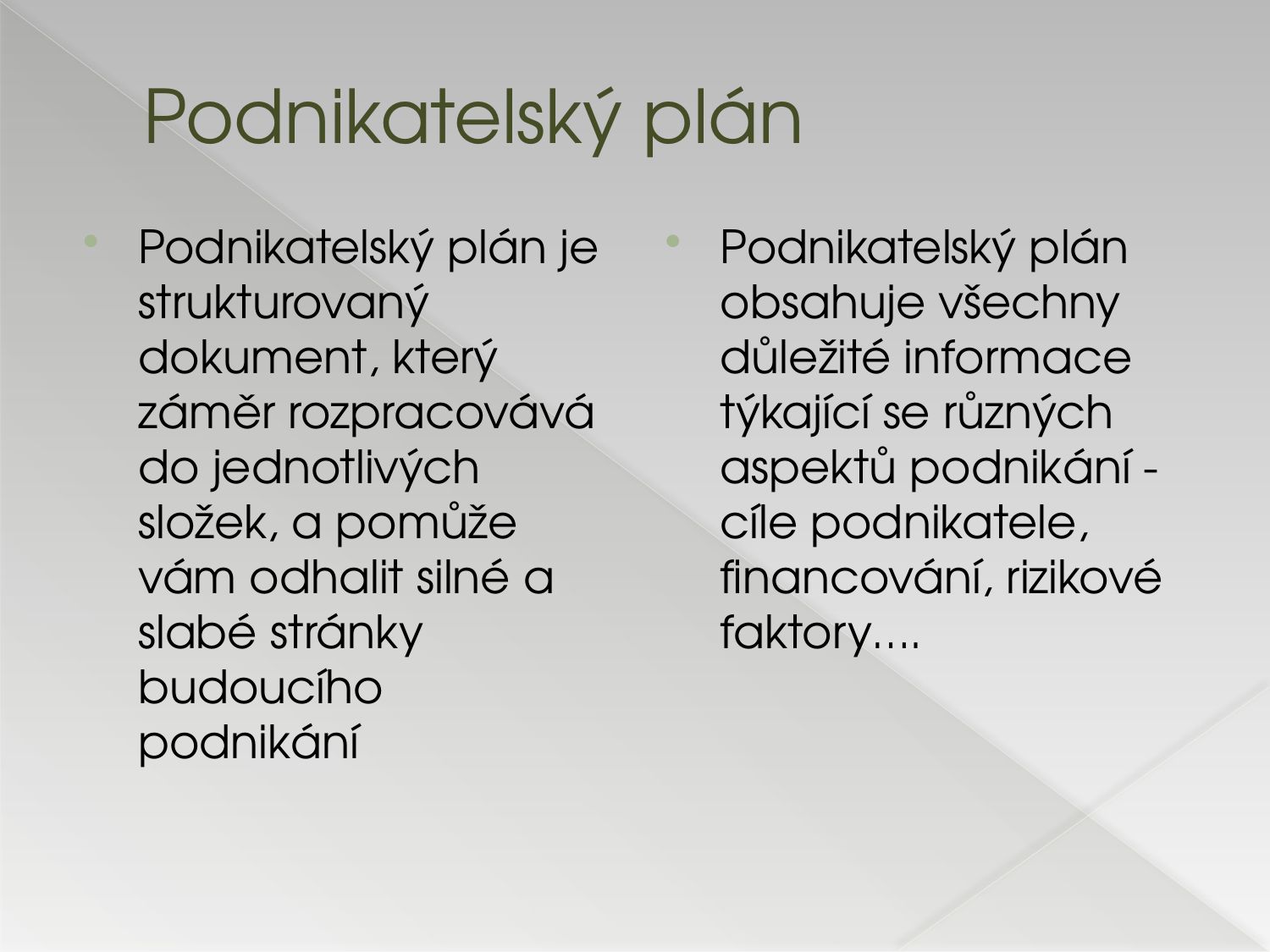

# Podnikatelský plán
Podnikatelský plán je strukturovaný dokument, který záměr rozpracovává do jednotlivých složek, a pomůže vám odhalit silné a slabé stránky budoucího podnikání
Podnikatelský plán obsahuje všechny důležité informace týkající se různých aspektů podnikání - cíle podnikatele, financování, rizikové faktory….